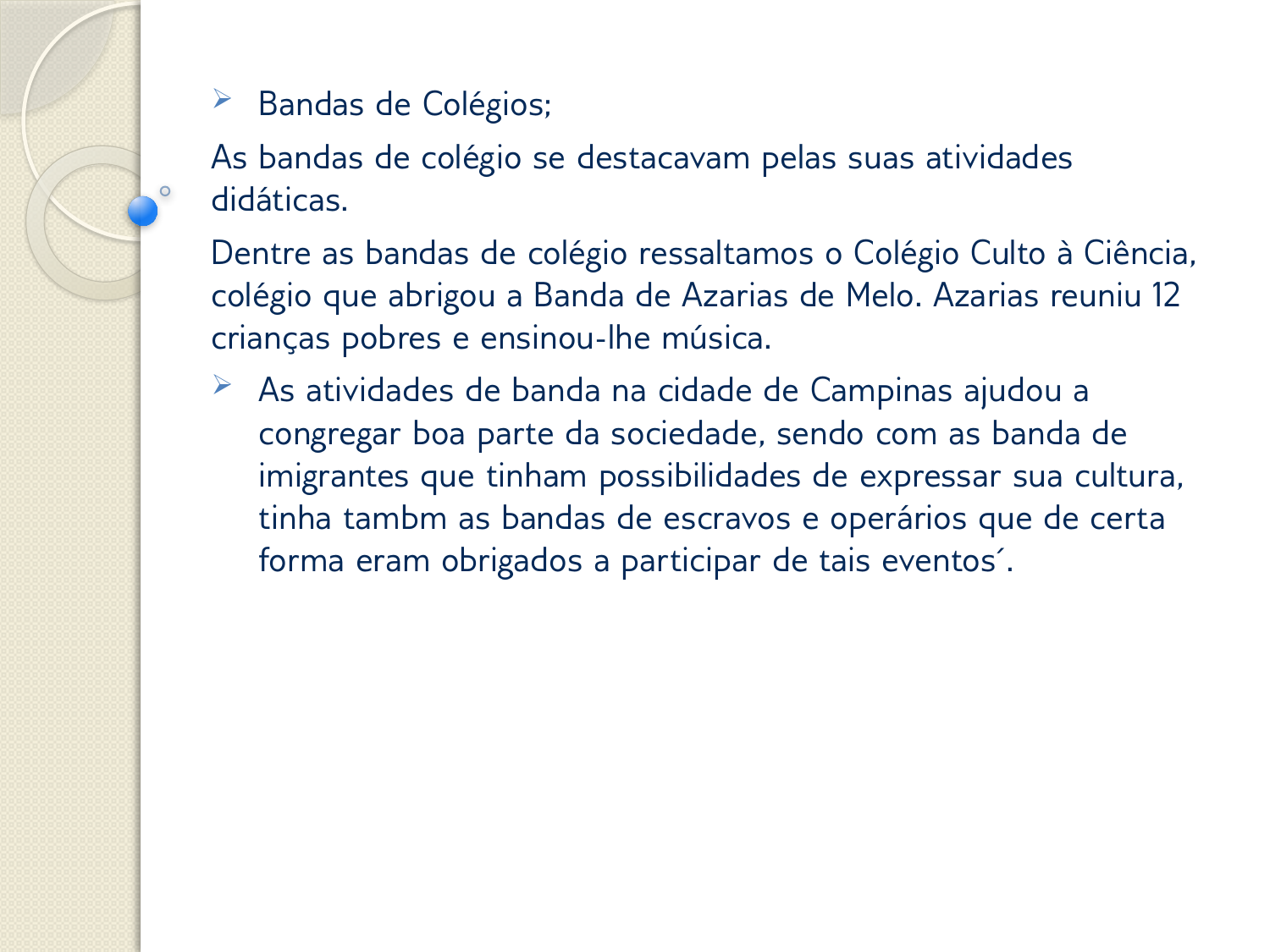

Bandas de Colégios;
As bandas de colégio se destacavam pelas suas atividades didáticas.
Dentre as bandas de colégio ressaltamos o Colégio Culto à Ciência, colégio que abrigou a Banda de Azarias de Melo. Azarias reuniu 12 crianças pobres e ensinou-lhe música.
As atividades de banda na cidade de Campinas ajudou a congregar boa parte da sociedade, sendo com as banda de imigrantes que tinham possibilidades de expressar sua cultura, tinha tambm as bandas de escravos e operários que de certa forma eram obrigados a participar de tais eventos´.

#